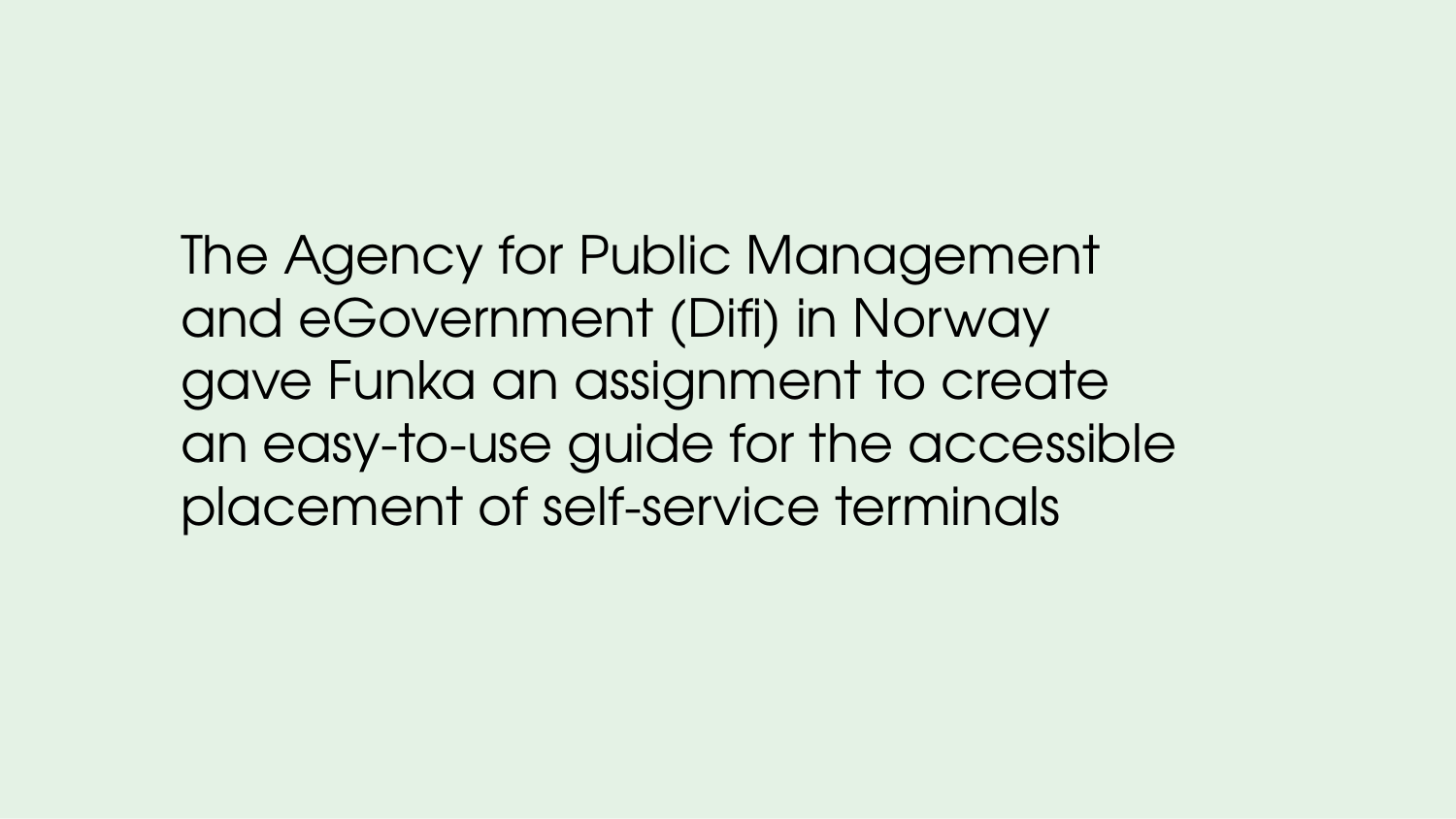

The Agency for Public Management and eGovernment (Difi) in Norway gave Funka an assignment to create an easy-to-use guide for the accessible placement of self-service terminals